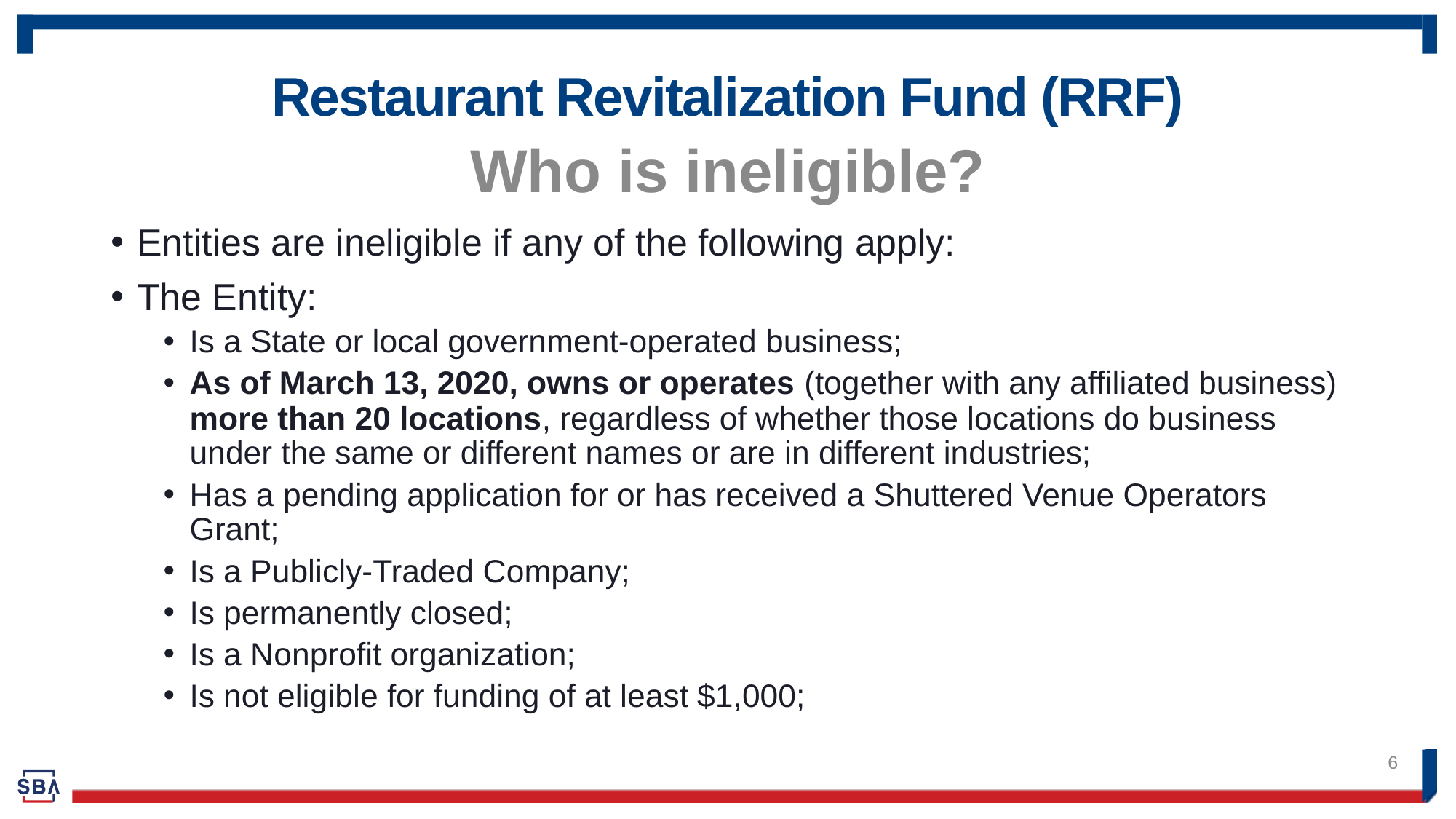

# Restaurant Revitalization Fund (RRF)
Who is ineligible?
Entities are ineligible if any of the following apply:
The Entity:
Is a State or local government-operated business;
As of March 13, 2020, owns or operates (together with any affiliated business) more than 20 locations, regardless of whether those locations do business under the same or different names or are in different industries;
Has a pending application for or has received a Shuttered Venue Operators Grant;
Is a Publicly-Traded Company;
Is permanently closed;
Is a Nonprofit organization;
Is not eligible for funding of at least $1,000;

6